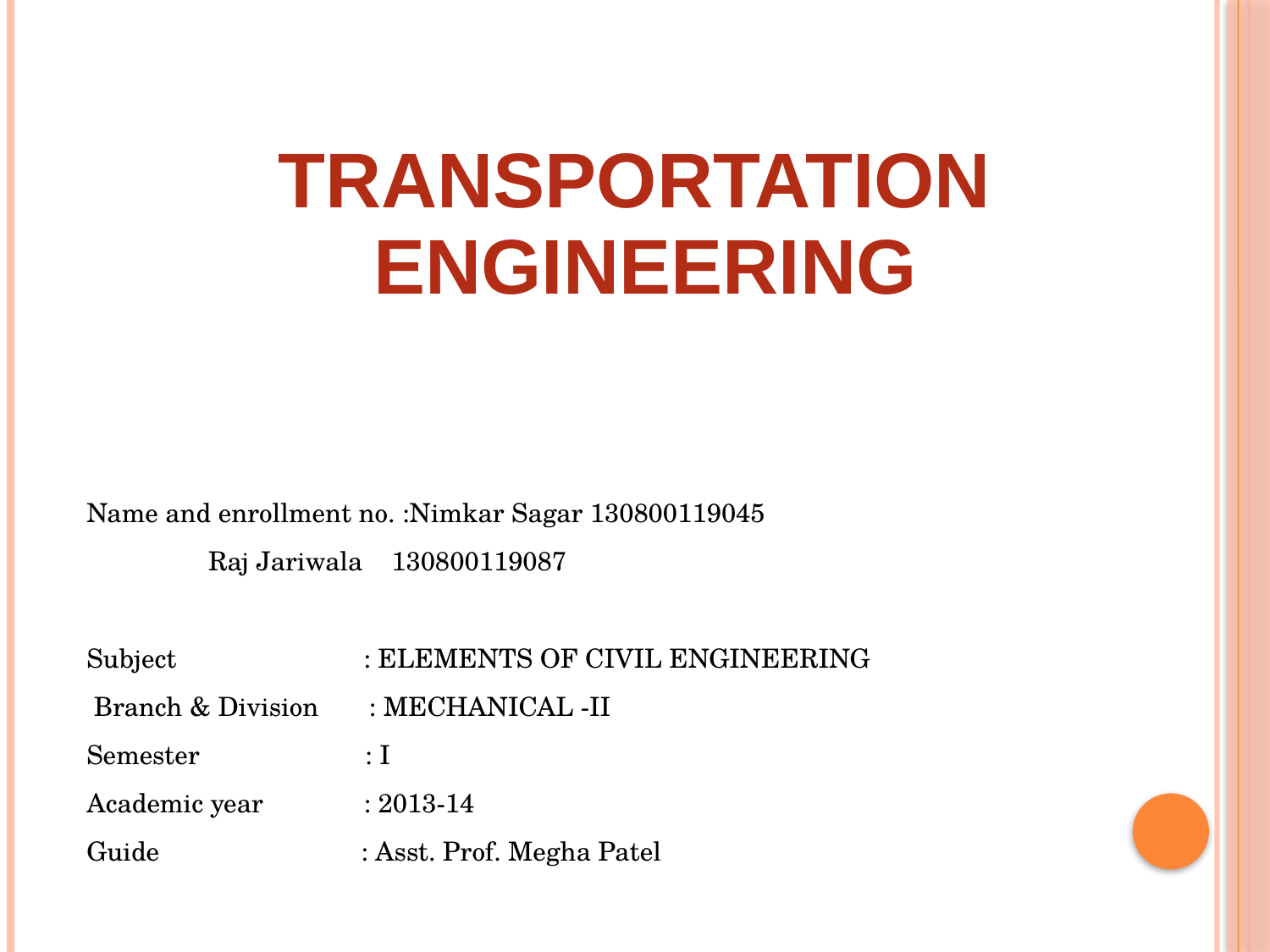

# TRANSPORTATION ENGINEERING
Name and enrollment no. :Nimkar Sagar 130800119045
			            Raj Jariwala    130800119087

Subject                          : ELEMENTS OF CIVIL ENGINEERING
 Branch & Division       : MECHANICAL -II
Semester                       : I
Academic year              : 2013-14
Guide                            : Asst. Prof. Megha Patel